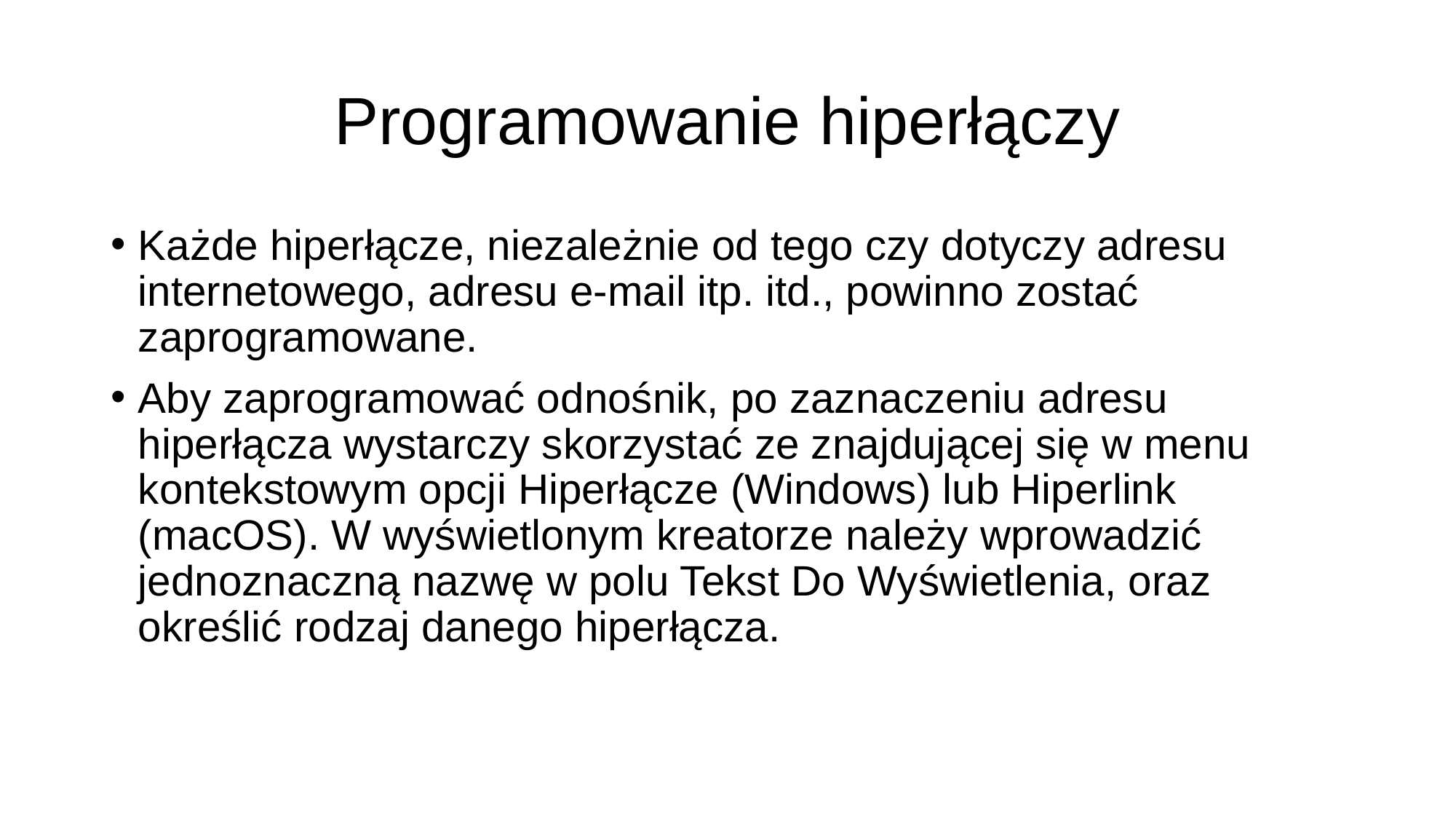

# Programowanie hiperłączy
Każde hiperłącze, niezależnie od tego czy dotyczy adresu internetowego, adresu e-mail itp. itd., powinno zostać zaprogramowane.
Aby zaprogramować odnośnik, po zaznaczeniu adresu hiperłącza wystarczy skorzystać ze znajdującej się w menu kontekstowym opcji Hiperłącze (Windows) lub Hiperlink (macOS). W wyświetlonym kreatorze należy wprowadzić jednoznaczną nazwę w polu Tekst Do Wyświetlenia, oraz określić rodzaj danego hiperłącza.